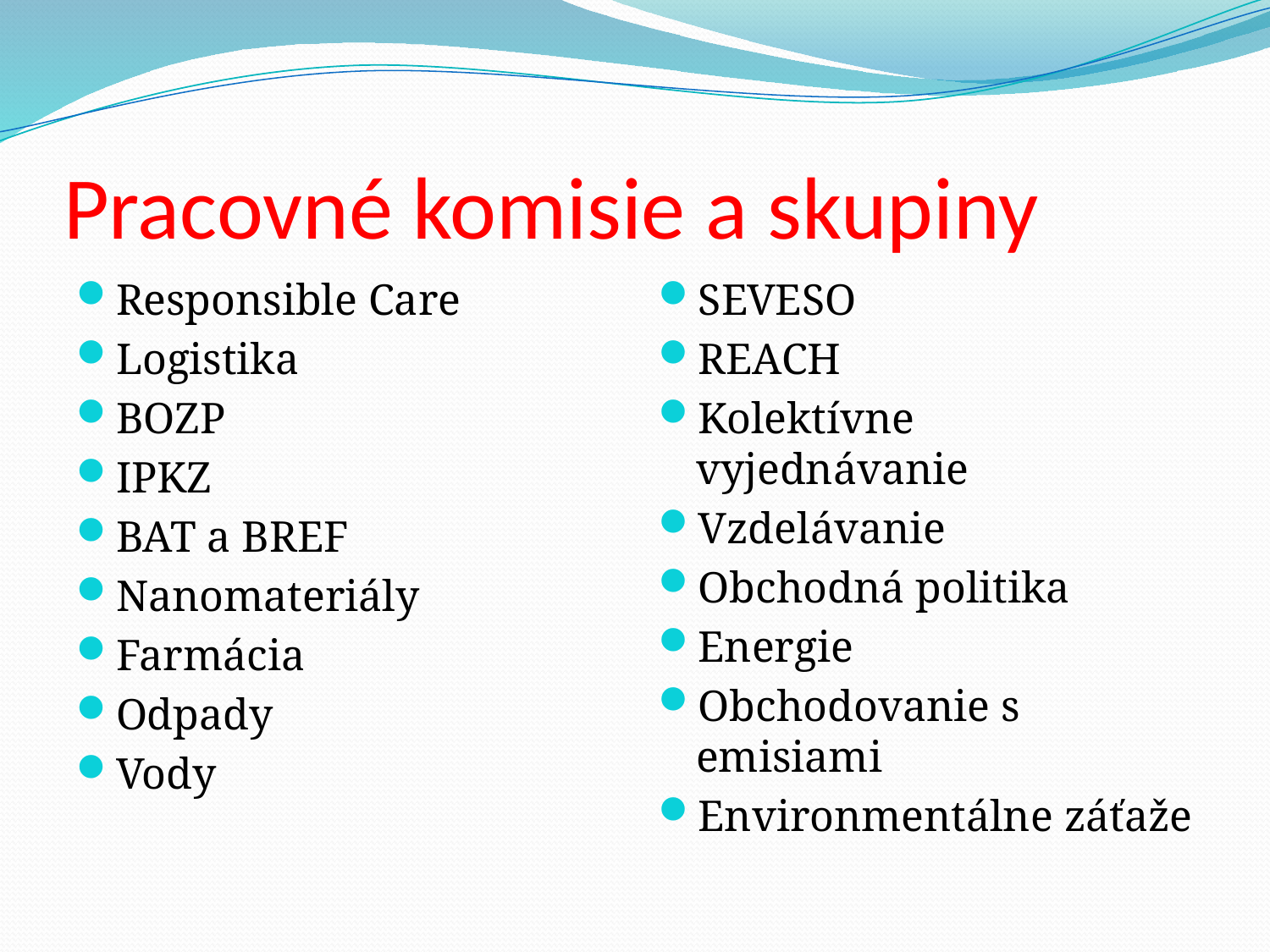

# Pracovné komisie a skupiny
Responsible Care
Logistika
BOZP
IPKZ
BAT a BREF
Nanomateriály
Farmácia
Odpady
Vody

SEVESO
REACH
Kolektívne vyjednávanie
Vzdelávanie
Obchodná politika
Energie
Obchodovanie s emisiami
Environmentálne záťaže